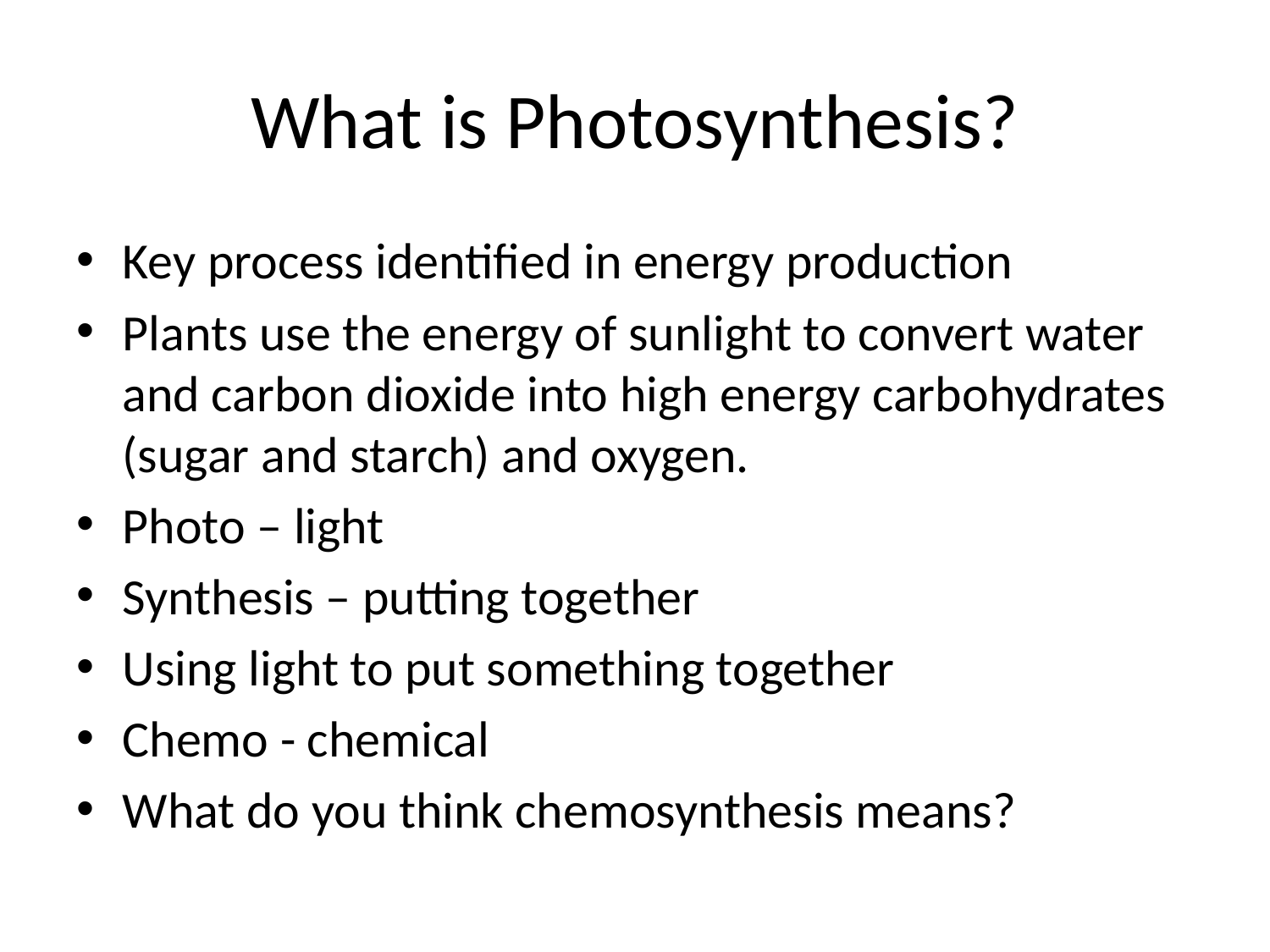

# What is Photosynthesis?
Key process identified in energy production
Plants use the energy of sunlight to convert water and carbon dioxide into high energy carbohydrates (sugar and starch) and oxygen.
Photo – light
Synthesis – putting together
Using light to put something together
Chemo - chemical
What do you think chemosynthesis means?